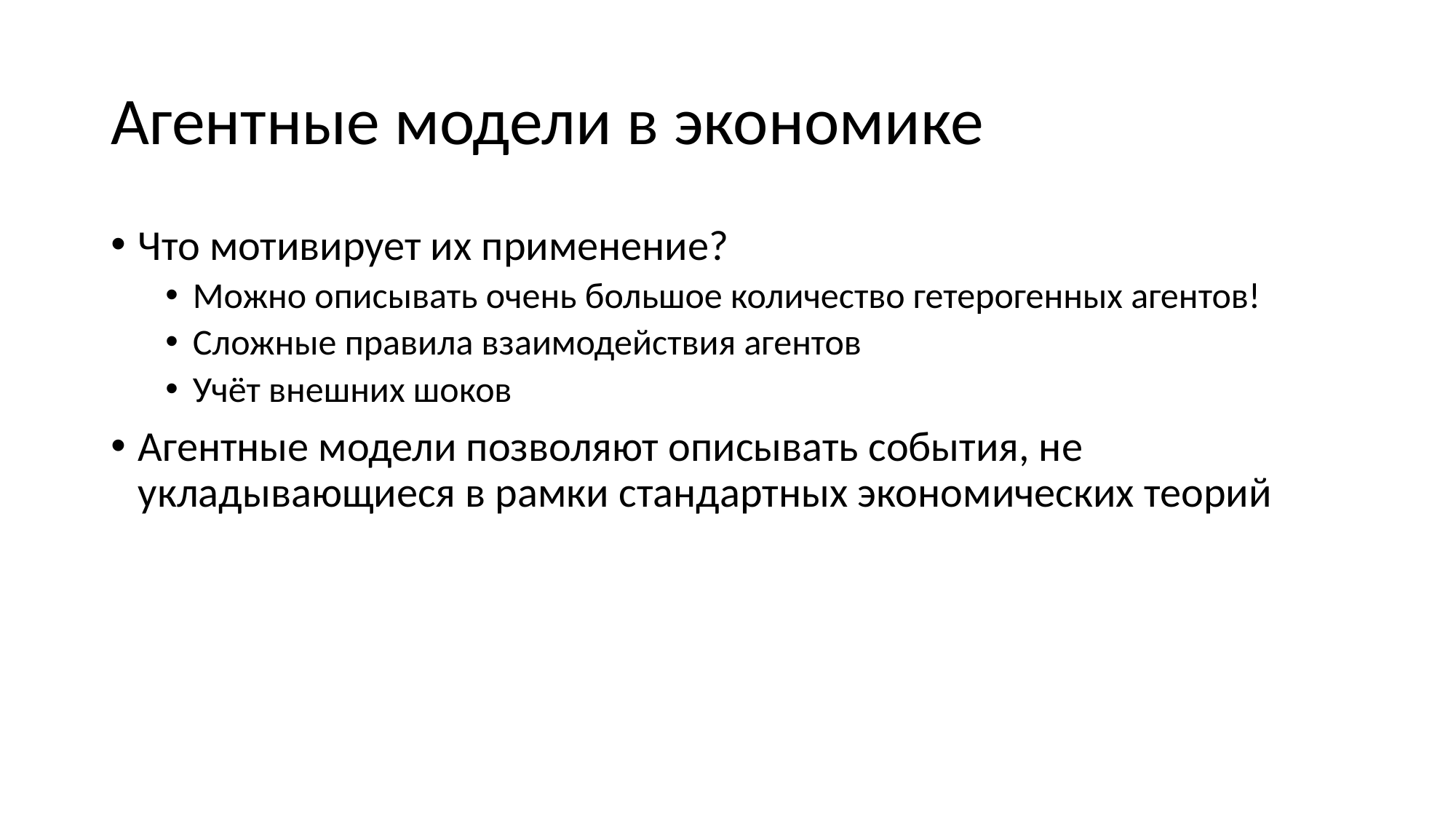

# Агентные модели в экономике
Что мотивирует их применение?
Можно описывать очень большое количество гетерогенных агентов!
Сложные правила взаимодействия агентов
Учёт внешних шоков
Агентные модели позволяют описывать события, не укладывающиеся в рамки стандартных экономических теорий